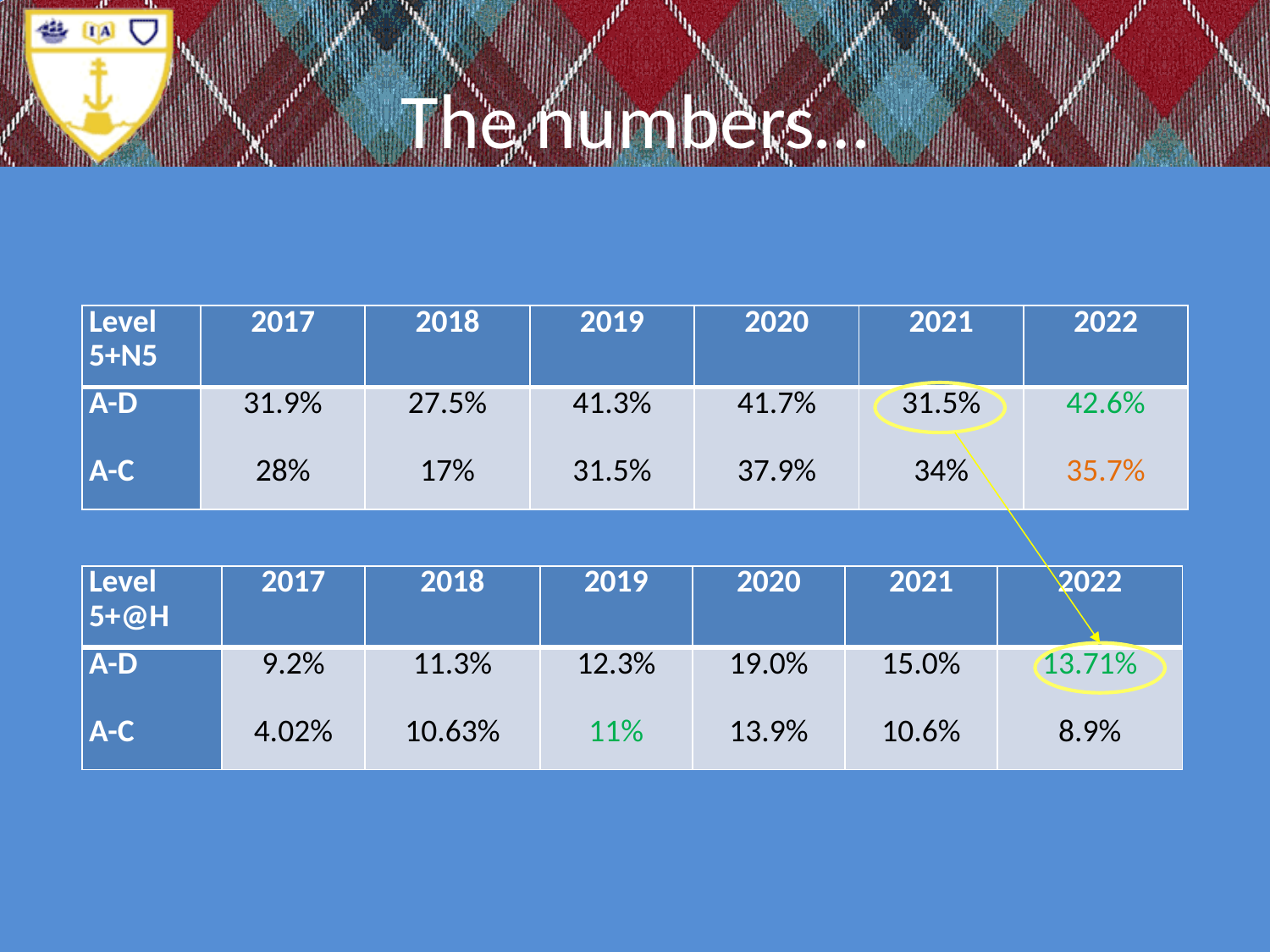

# The numbers…
| Level 5+N5 | 2017 | 2018 | 2019 | 2020 | 2021 | 2022 |
| --- | --- | --- | --- | --- | --- | --- |
| A-D A-C | 31.9%   28% | 27.5%   17% | 41.3%   31.5% | 41.7%   37.9% | 31.5%   34% | 42.6%   35.7% |

| Level 5+@H | 2017 | 2018 | 2019 | 2020 | 2021 | 2022 |
| --- | --- | --- | --- | --- | --- | --- |
| A-D A-C | 9.2%   4.02% | 11.3%   10.63% | 12.3%   11% | 19.0%   13.9% | 15.0%   10.6% | 13.71%   8.9% |